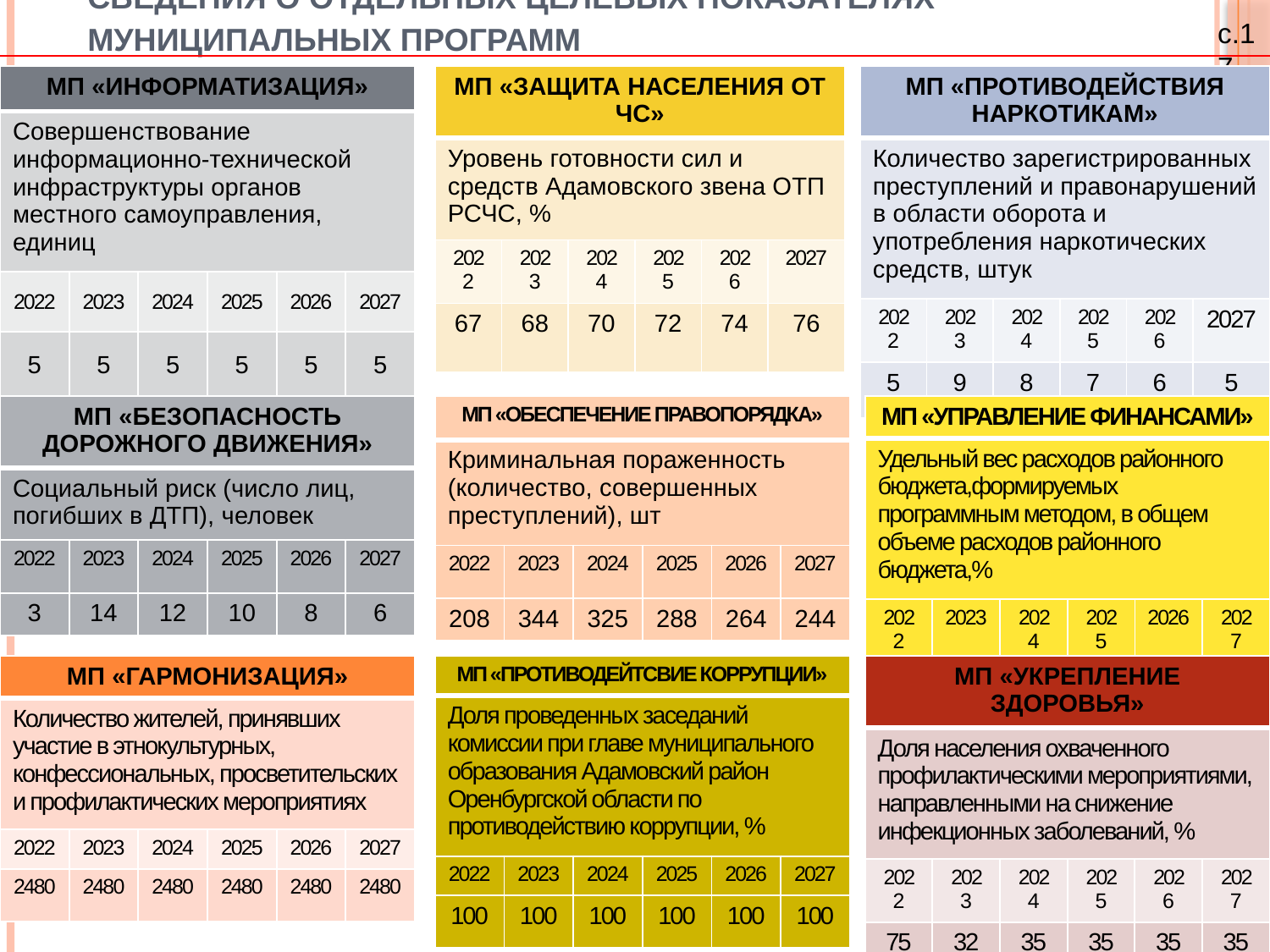

# Сведения о отдельных целевых показателях муниципальных программ
с.17
| МП «ИНФОРМАТИЗАЦИЯ» |  |  |  |  |  |
| --- | --- | --- | --- | --- | --- |
| Совершенствование информационно-технической инфраструктуры органов местного самоуправления, единиц |  |  |  |  |  |
| 2022 | 2023 | 2024 | 2025 | 2026 | 2027 |
| 5 | 5 | 5 | 5 | 5 | 5 |
| МП «ЗАЩИТА НАСЕЛЕНИЯ ОТ ЧС» |  |  |  |  |  |
| --- | --- | --- | --- | --- | --- |
| Уровень готовности сил и средств Адамовского звена ОТП РСЧС, % |  |  |  |  |  |
| 2022 | 2023 | 2024 | 2025 | 2026 | 2027 |
| 67 | 68 | 70 | 72 | 74 | 76 |
| МП «ПРОТИВОДЕЙСТВИЯ НАРКОТИКАМ» |  |  |  |  |  |
| --- | --- | --- | --- | --- | --- |
| Количество зарегистрированных преступлений и правонарушений в области оборота и употребления наркотических средств, штук |  |  |  |  |  |
| 2022 | 2023 | 2024 | 2025 | 2026 | 2027 |
| 5 | 9 | 8 | 7 | 6 | 5 |
| МП «БЕЗОПАСНОСТЬ ДОРОЖНОГО ДВИЖЕНИЯ» |  |  |  |  |  |
| --- | --- | --- | --- | --- | --- |
| Социальный риск (число лиц, погибших в ДТП), человек |  |  |  |  |  |
| 2022 | 2023 | 2024 | 2025 | 2026 | 2027 |
| 3 | 14 | 12 | 10 | 8 | 6 |
| МП «ОБЕСПЕЧЕНИЕ ПРАВОПОРЯДКА» |  |  |  |  |  |
| --- | --- | --- | --- | --- | --- |
| Криминальная пораженность (количество, совершенных преступлений), шт |  |  |  |  |  |
| 2022 | 2023 | 2024 | 2025 | 2026 | 2027 |
| 208 | 344 | 325 | 288 | 264 | 244 |
| МП «УПРАВЛЕНИЕ ФИНАНСАМИ» |  |  |  |  |  |
| --- | --- | --- | --- | --- | --- |
| Удельный вес расходов районного бюджета,формируемых программным методом, в общем объеме расходов районного бюджета,% |  |  |  |  |  |
| 2022 | 2023 | 2024 | 2025 | 2026 | 2027 |
| 98,9 | 97,0 | 97,54 | 98,0 | 98,5 | 98,5 |
| МП «ГАРМОНИЗАЦИЯ» |  |  |  |  |  |
| --- | --- | --- | --- | --- | --- |
| Количество жителей, принявших участие в этнокультурных, конфессиональных, просветительских и профилактических мероприятиях |  |  |  |  |  |
| 2022 | 2023 | 2024 | 2025 | 2026 | 2027 |
| 2480 | 2480 | 2480 | 2480 | 2480 | 2480 |
| МП «ПРОТИВОДЕЙТСВИЕ КОРРУПЦИИ» |  |  |  |  |  |
| --- | --- | --- | --- | --- | --- |
| Доля проведенных заседаний комиссии при главе муниципального образования Адамовский район Оренбургской области по противодействию коррупции, % |  |  |  |  |  |
| 2022 | 2023 | 2024 | 2025 | 2026 | 2027 |
| 100 | 100 | 100 | 100 | 100 | 100 |
| МП «УКРЕПЛЕНИЕ ЗДОРОВЬЯ» |  |  |  |  |  |
| --- | --- | --- | --- | --- | --- |
| Доля населения охваченного профилактическими мероприятиями, направленными на снижение инфекционных заболеваний, % |  |  |  |  |  |
| 2022 | 2023 | 2024 | 2025 | 2026 | 2027 |
| 75 | 32 | 35 | 35 | 35 | 35 |